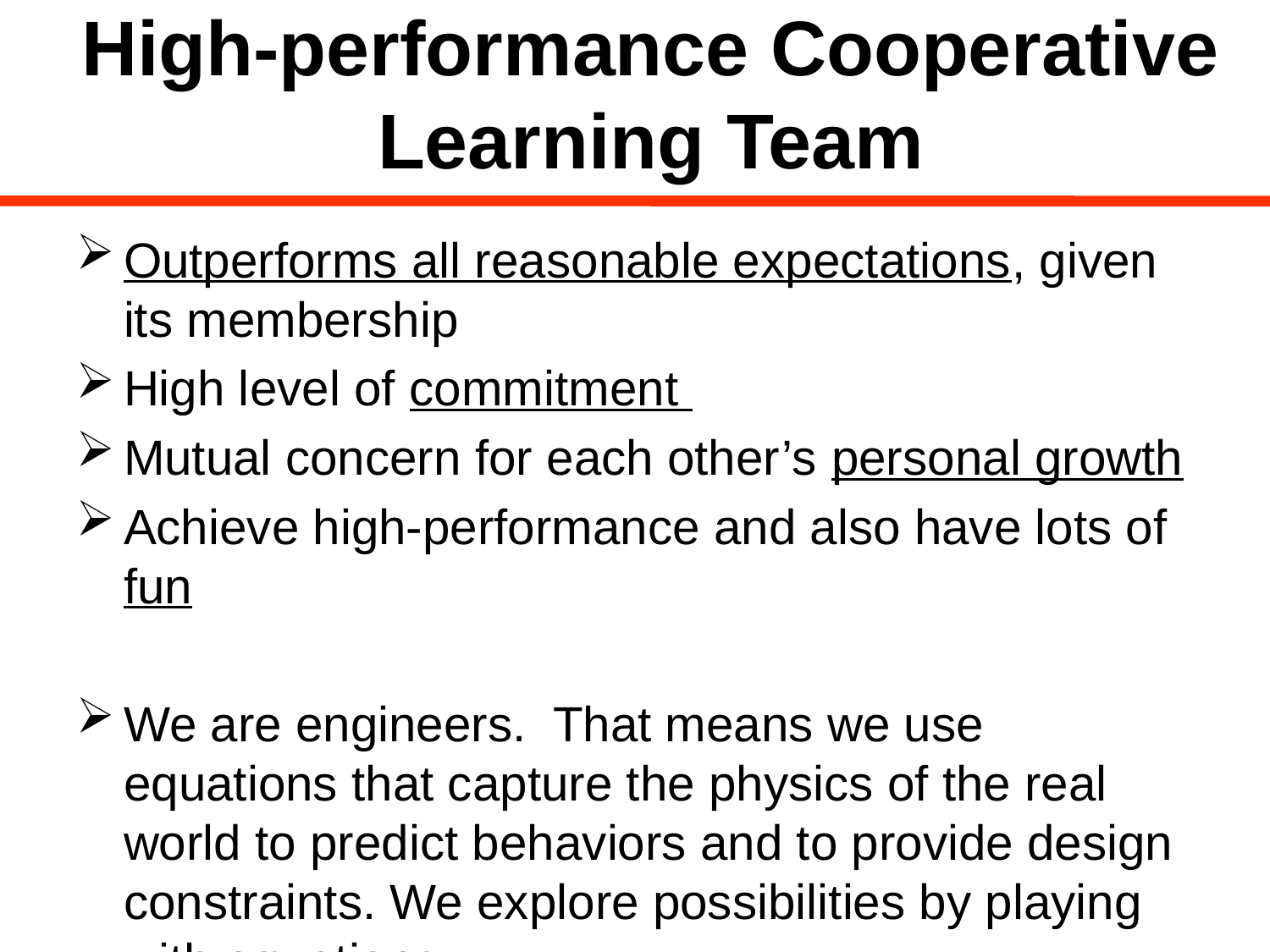

# High-performance Cooperative Learning Team
Outperforms all reasonable expectations, given its membership
High level of commitment
Mutual concern for each other’s personal growth
Achieve high-performance and also have lots of fun

We are engineers.  That means we use equations that capture the physics of the real world to predict behaviors and to provide design constraints. We explore possibilities by playing with equations.